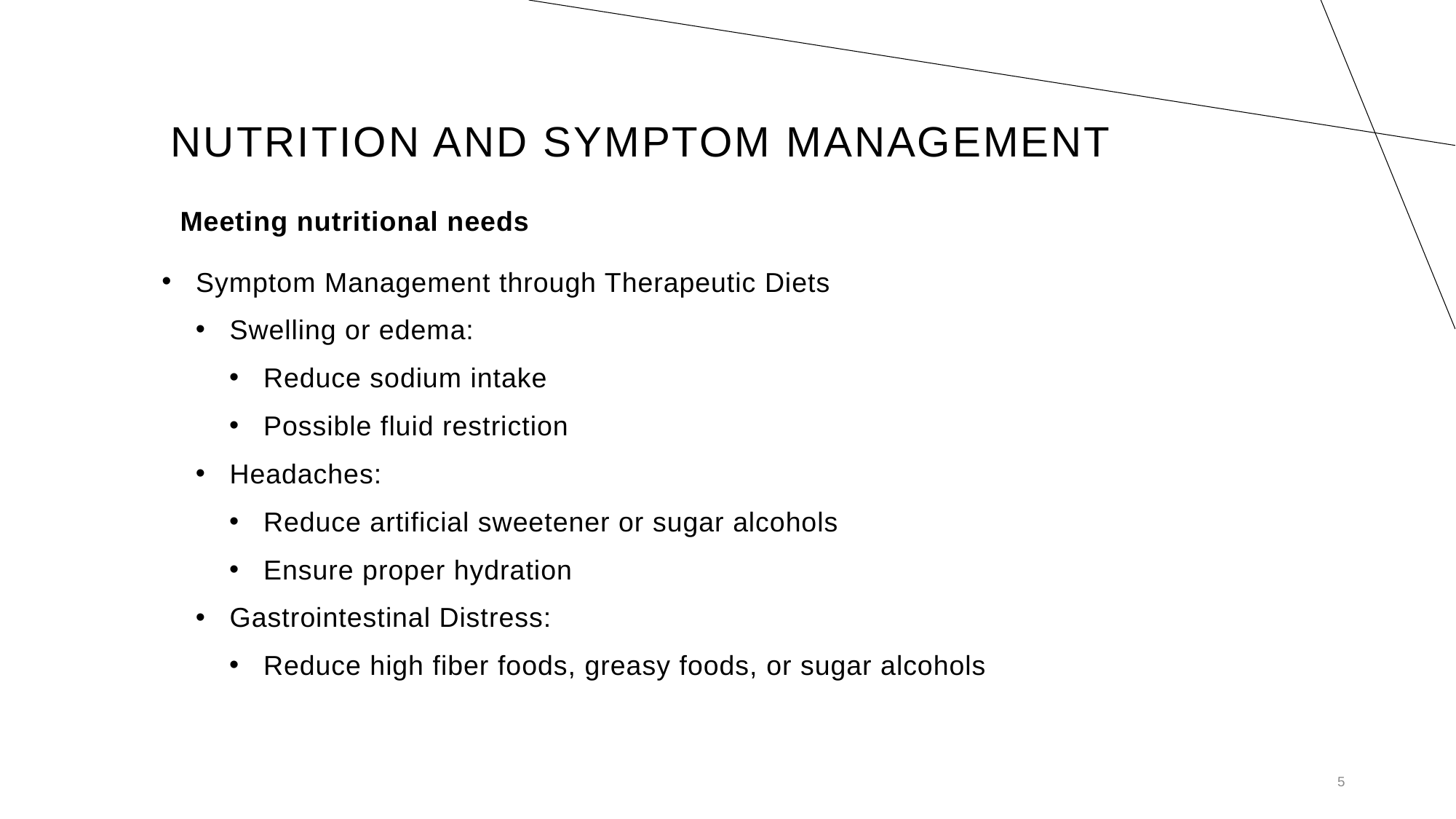

# Nutrition and symptom management
Meeting nutritional needs
Symptom Management through Therapeutic Diets
Swelling or edema:
Reduce sodium intake
Possible fluid restriction
Headaches:
Reduce artificial sweetener or sugar alcohols
Ensure proper hydration
Gastrointestinal Distress:
Reduce high fiber foods, greasy foods, or sugar alcohols
5